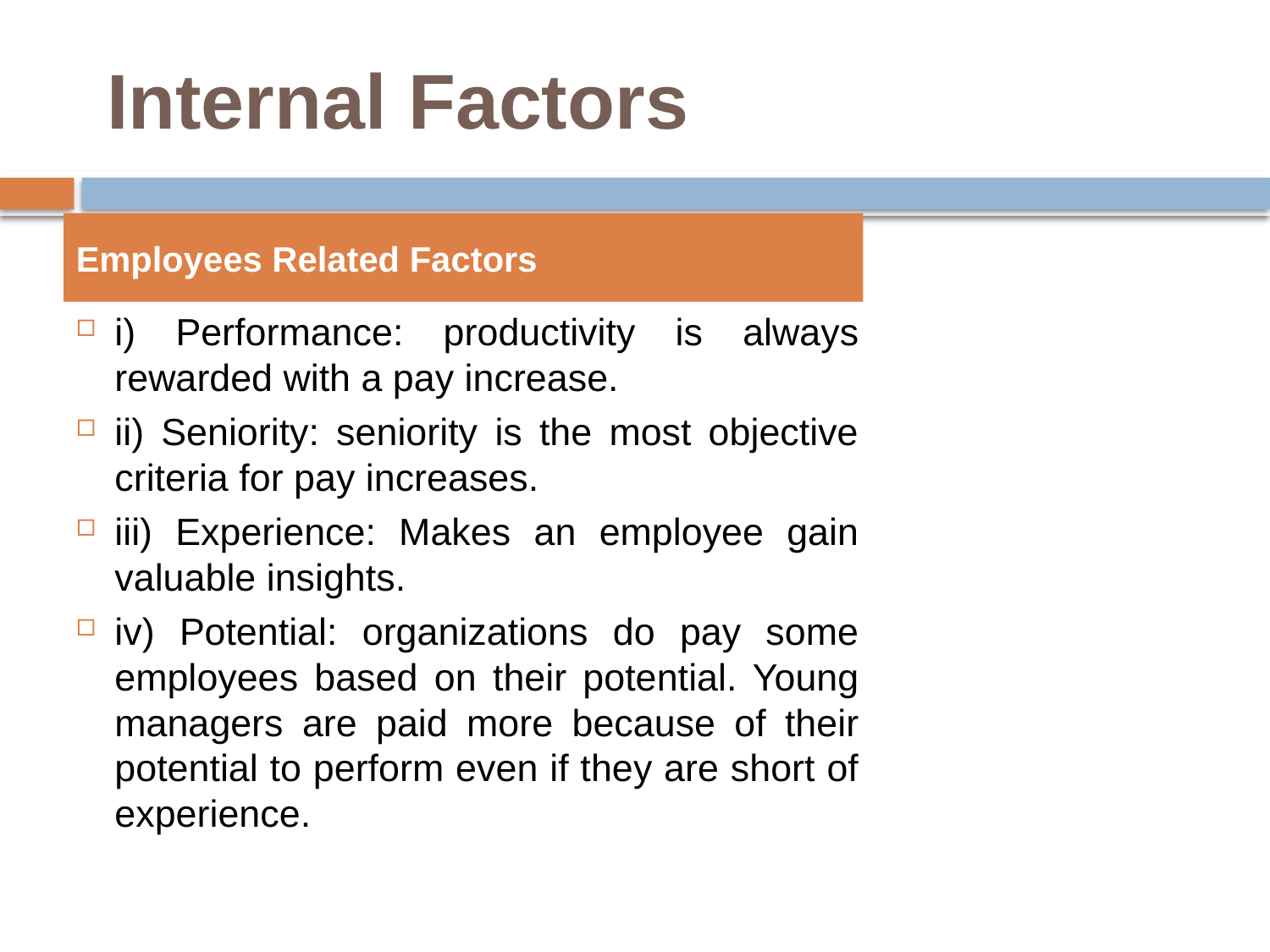

# Internal Factors
Employees Related Factors
i) Performance: productivity is always rewarded with a pay increase.
ii) Seniority: seniority is the most objective criteria for pay increases.
iii) Experience: Makes an employee gain valuable insights.
iv) Potential: organizations do pay some employees based on their potential. Young managers are paid more because of their potential to perform even if they are short of experience.